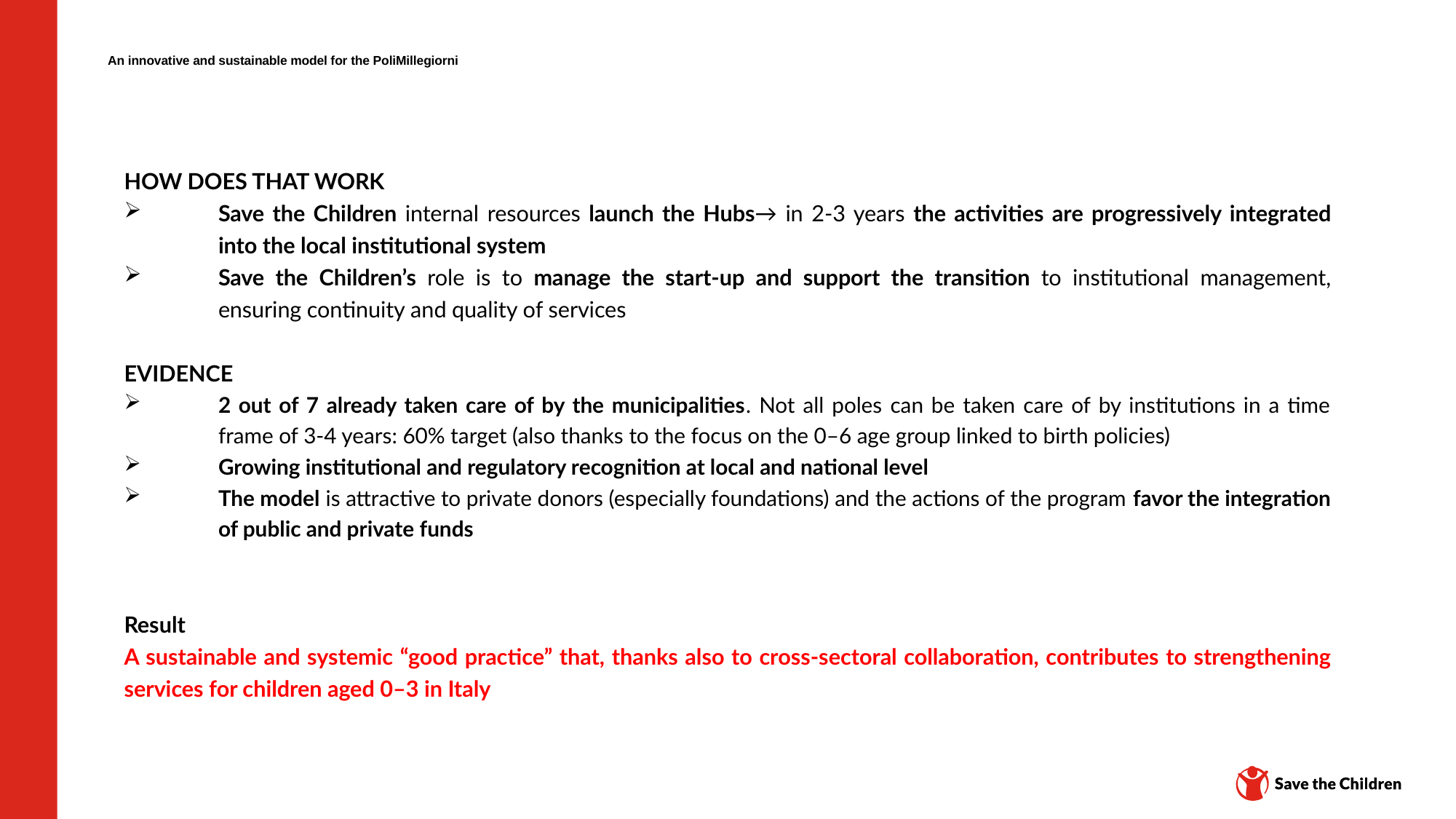

# An innovative and sustainable model for the PoliMillegiorni
HOW DOES THAT WORK
Save the Children internal resources launch the Hubs→ in 2-3 years the activities are progressively integrated into the local institutional system
Save the Children’s role is to manage the start-up and support the transition to institutional management, ensuring continuity and quality of services

EVIDENCE
2 out of 7 already taken care of by the municipalities. Not all poles can be taken care of by institutions in a time frame of 3-4 years: 60% target (also thanks to the focus on the 0–6 age group linked to birth policies)
Growing institutional and regulatory recognition at local and national level
The model is attractive to private donors (especially foundations) and the actions of the program favor the integration of public and private funds

Result
A sustainable and systemic “good practice” that, thanks also to cross-sectoral collaboration, contributes to strengthening services for children aged 0–3 in Italy